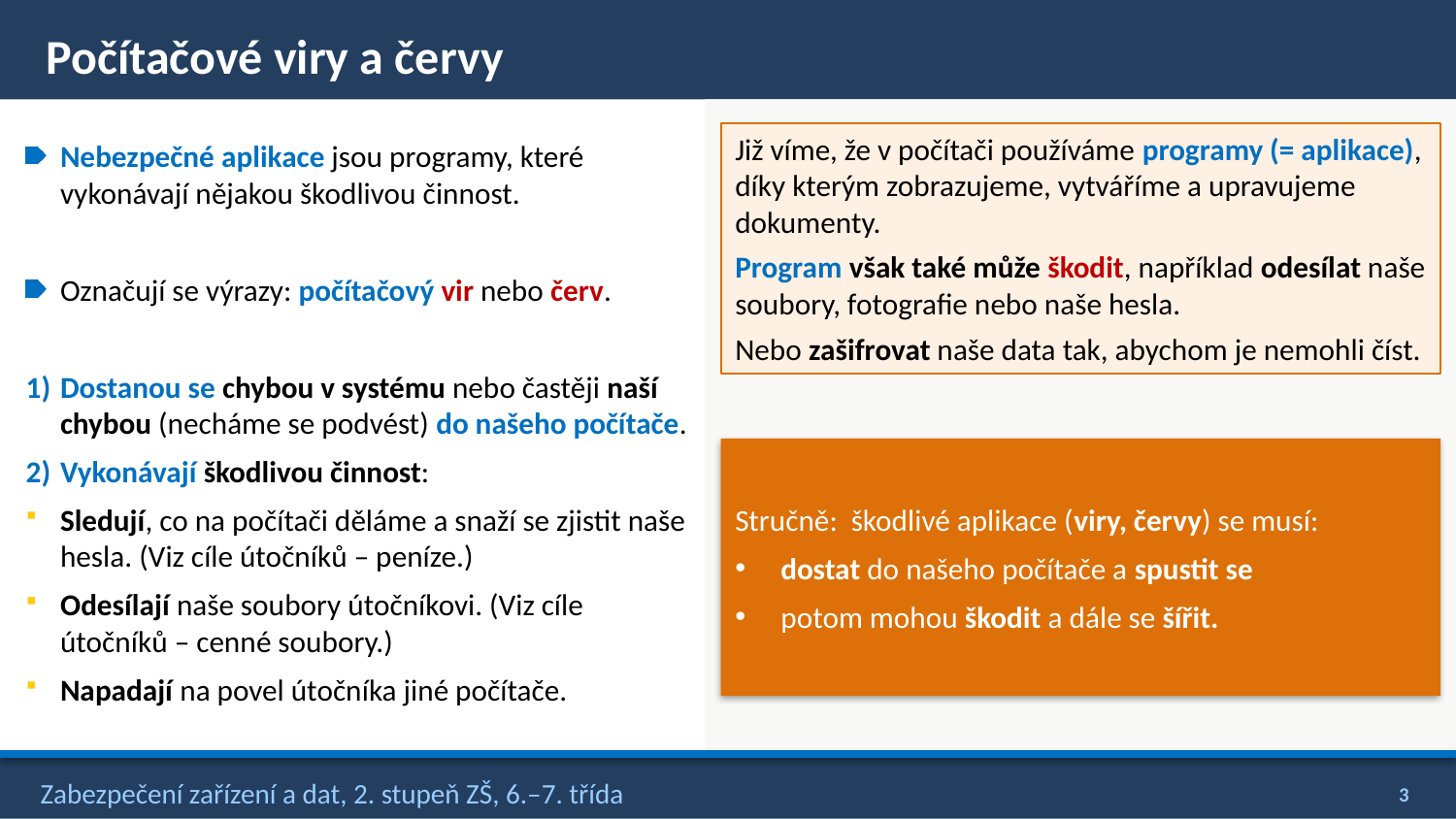

# Počítačové viry a červy

Nebezpečné aplikace jsou programy, které vykonávají nějakou škodlivou činnost.

Označují se výrazy: počítačový vir nebo červ.

Dostanou se chybou v systému nebo častěji naší chybou (necháme se podvést) do našeho počítače.
Vykonávají škodlivou činnost:
Sledují, co na počítači děláme a snaží se zjistit naše hesla. (Viz cíle útočníků – peníze.)
Odesílají naše soubory útočníkovi. (Viz cíle útočníků – cenné soubory.)
Napadají na povel útočníka jiné počítače.

Již víme, že v počítači používáme programy (= aplikace), díky kterým zobrazujeme, vytváříme a upravujeme dokumenty.
Program však také může škodit, například odesílat naše soubory, fotografie nebo naše hesla.
Nebo zašifrovat naše data tak, abychom je nemohli číst.
Stručně:  škodlivé aplikace (viry, červy) se musí:
dostat do našeho počítače a spustit se
potom mohou škodit a dále se šířit.
3